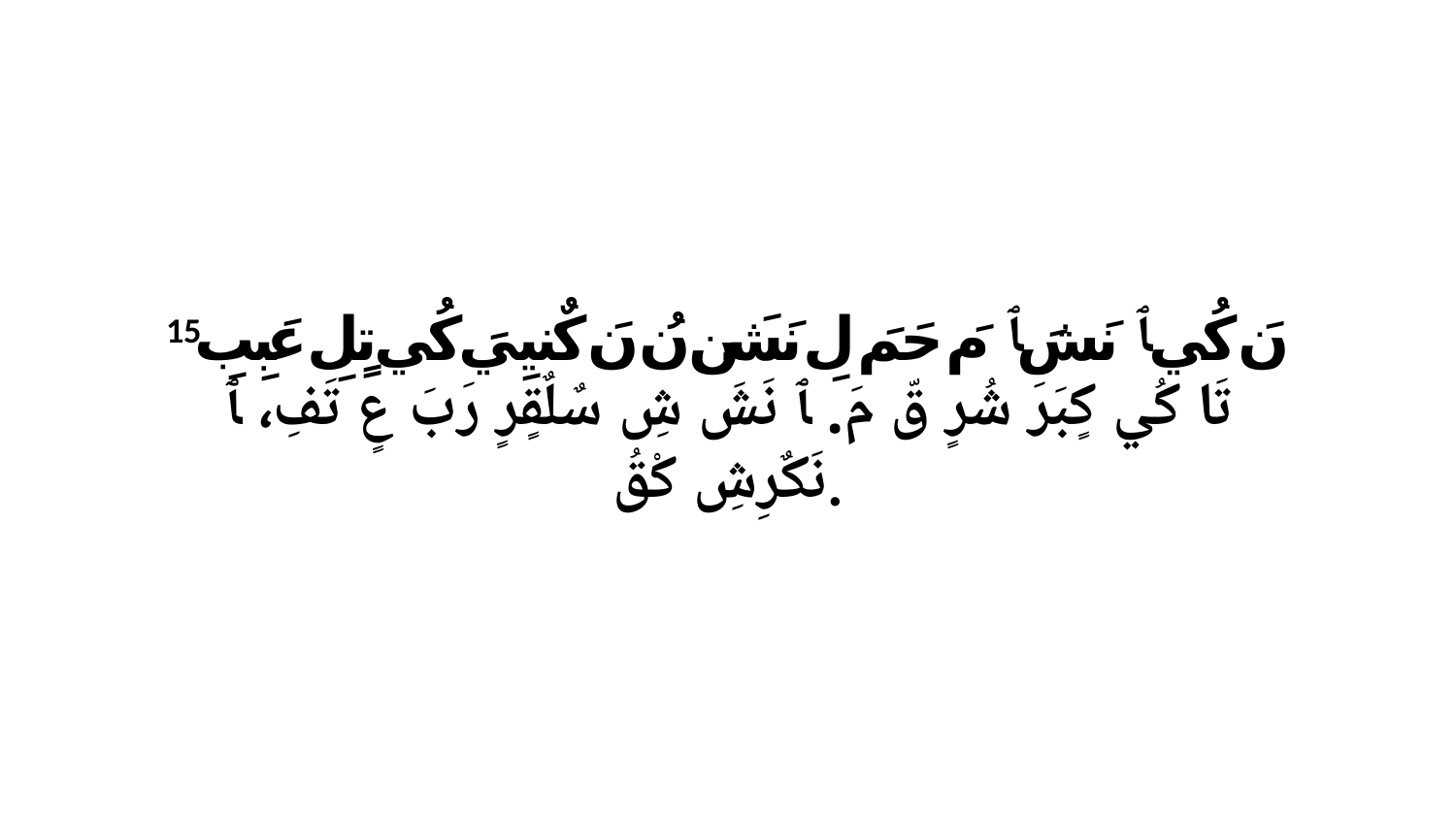

15 نَ كُي ﭑ نَشَ ﭑ مَ حَمَ لِ نَشَن نُ نَ كٌنيِيَ كُي تٍلِ عَبِبِ تَا كُي كٍبَرَ شُرٍ قّ مَ. ﭑ نَشَ شِ سٌلٌقٍرٍ رَبَ عٍ تَفِ، ﭑ نَكٌرِشِ كْقُ.